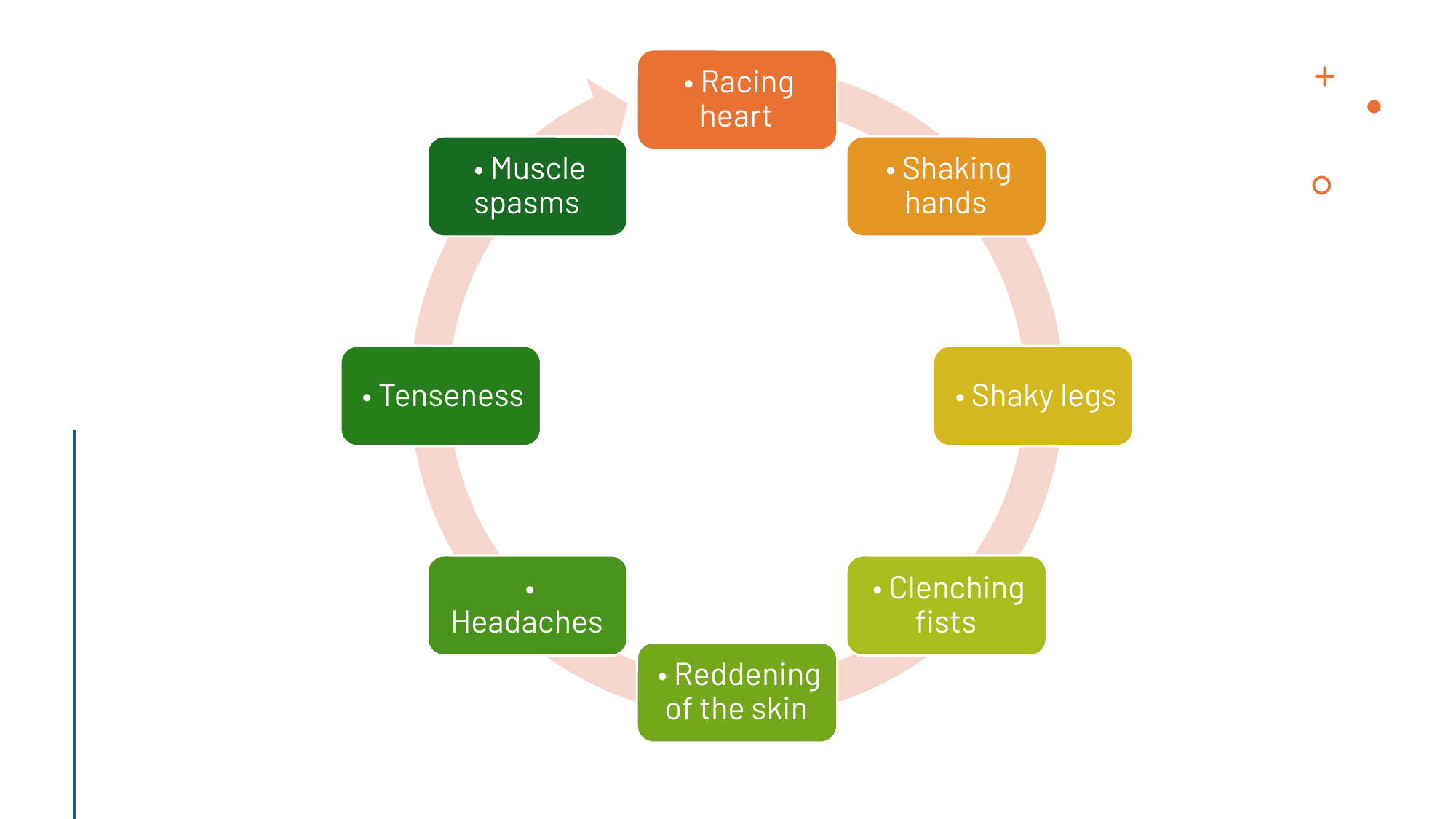

• Racing heart
• Shaking hands
• Shaky legs
• Clenching fists
• Reddening of the skin
• Headaches
• Tenseness
• Muscle spasms